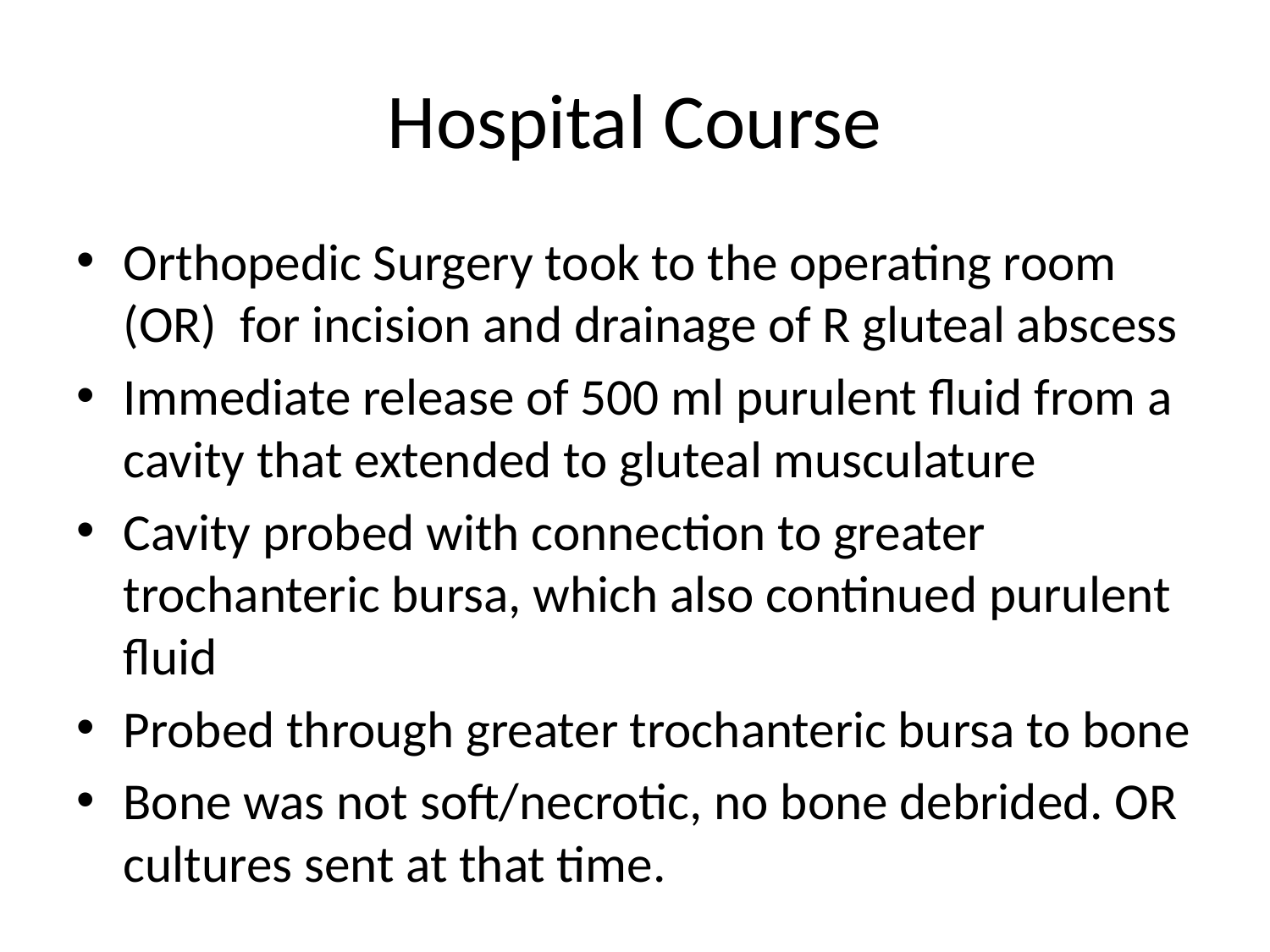

# Hospital Course
Orthopedic Surgery took to the operating room (OR)  for incision and drainage of R gluteal abscess
Immediate release of 500 ml purulent fluid from a cavity that extended to gluteal musculature
Cavity probed with connection to greater trochanteric bursa, which also continued purulent fluid
Probed through greater trochanteric bursa to bone
Bone was not soft/necrotic, no bone debrided. OR cultures sent at that time.